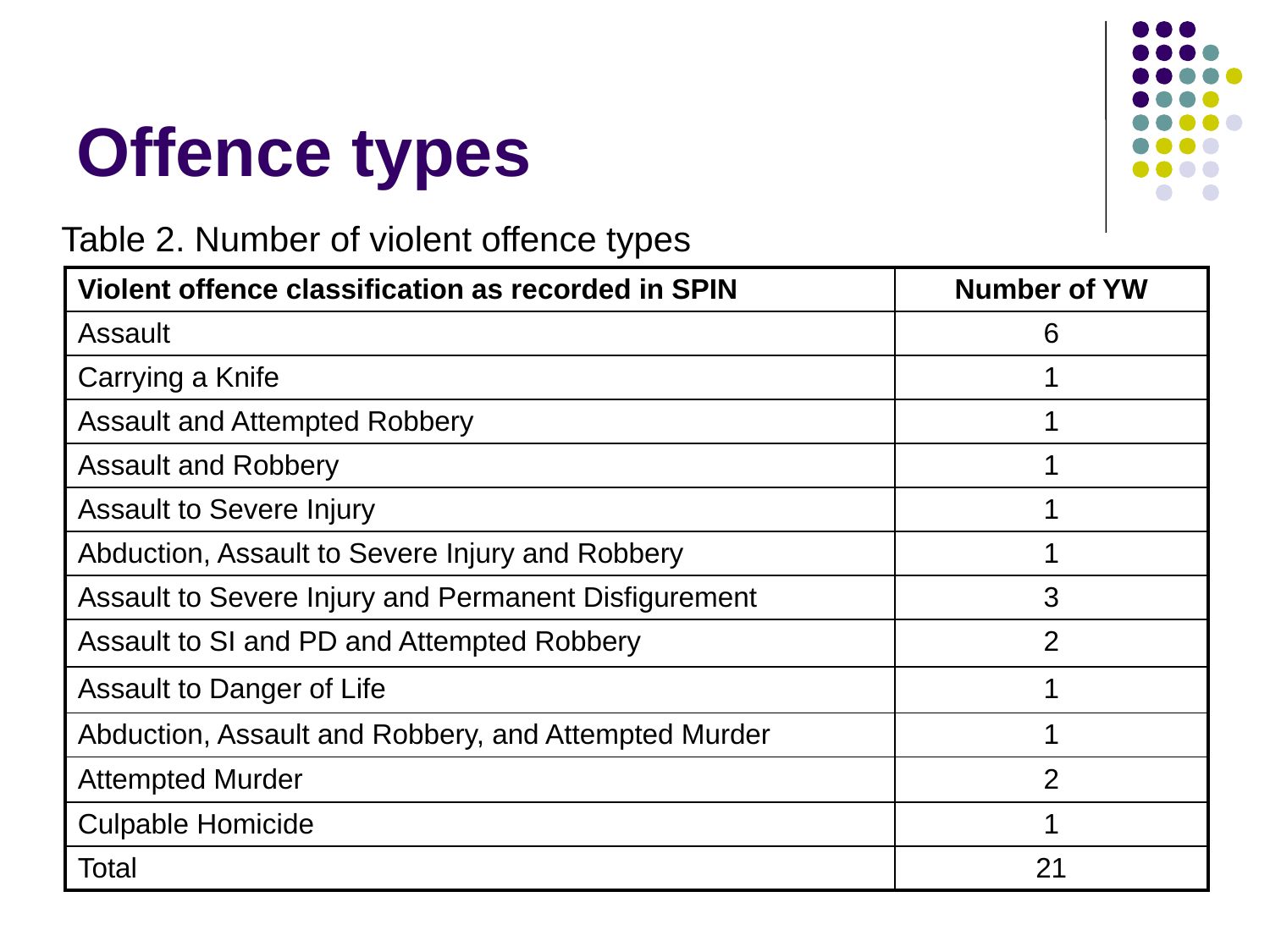

# Offence types
     Table 2. Number of violent offence types
| Violent offence classification as recorded in SPIN | Number of YW |
| --- | --- |
| Assault | 6 |
| Carrying a Knife | 1 |
| Assault and Attempted Robbery | 1 |
| Assault and Robbery | 1 |
| Assault to Severe Injury | 1 |
| Abduction, Assault to Severe Injury and Robbery | 1 |
| Assault to Severe Injury and Permanent Disfigurement | 3 |
| Assault to SI and PD and Attempted Robbery | 2 |
| Assault to Danger of Life | 1 |
| Abduction, Assault and Robbery, and Attempted Murder | 1 |
| Attempted Murder | 2 |
| Culpable Homicide | 1 |
| Total | 21 |